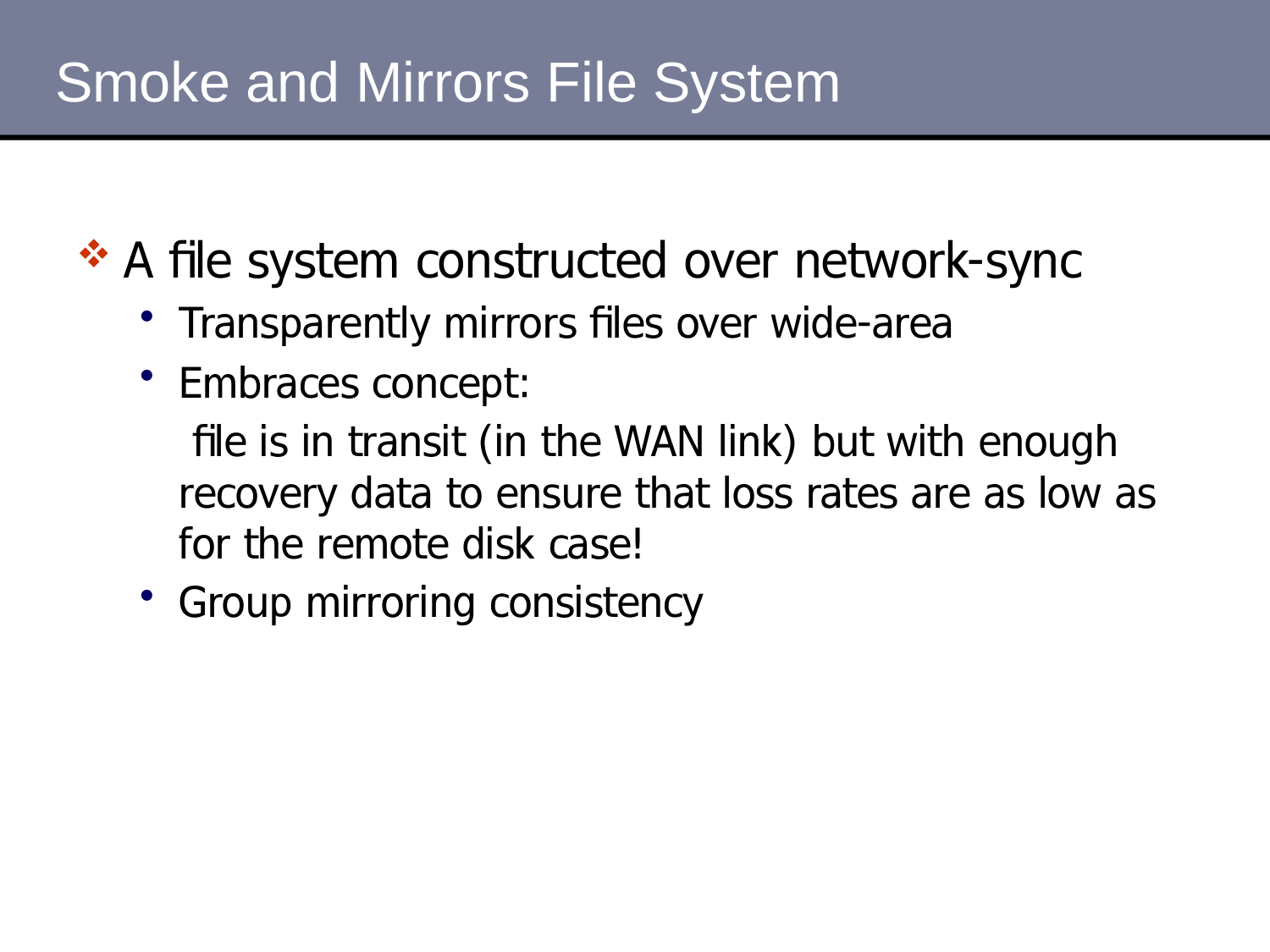

# Smoke and Mirrors File System
A file system constructed over network-sync
Transparently mirrors files over wide-area
Embraces concept:
    file is in transit (in the WAN link) but with enough recovery data to ensure that loss rates are as low as for the remote disk case!
Group mirroring consistency